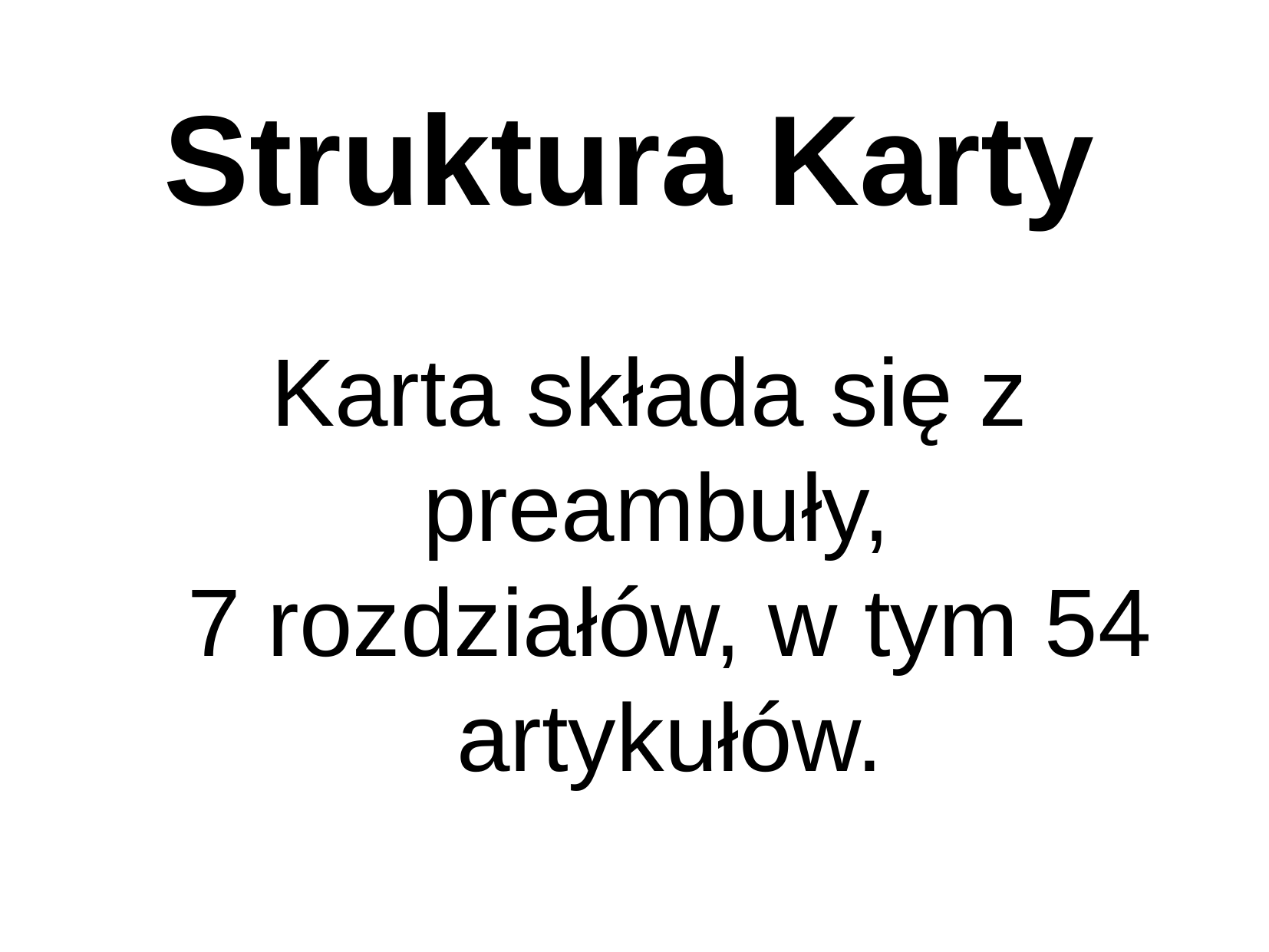

Struktura Karty
Karta składa się z preambuły,
7 rozdziałów, w tym 54 artykułów.